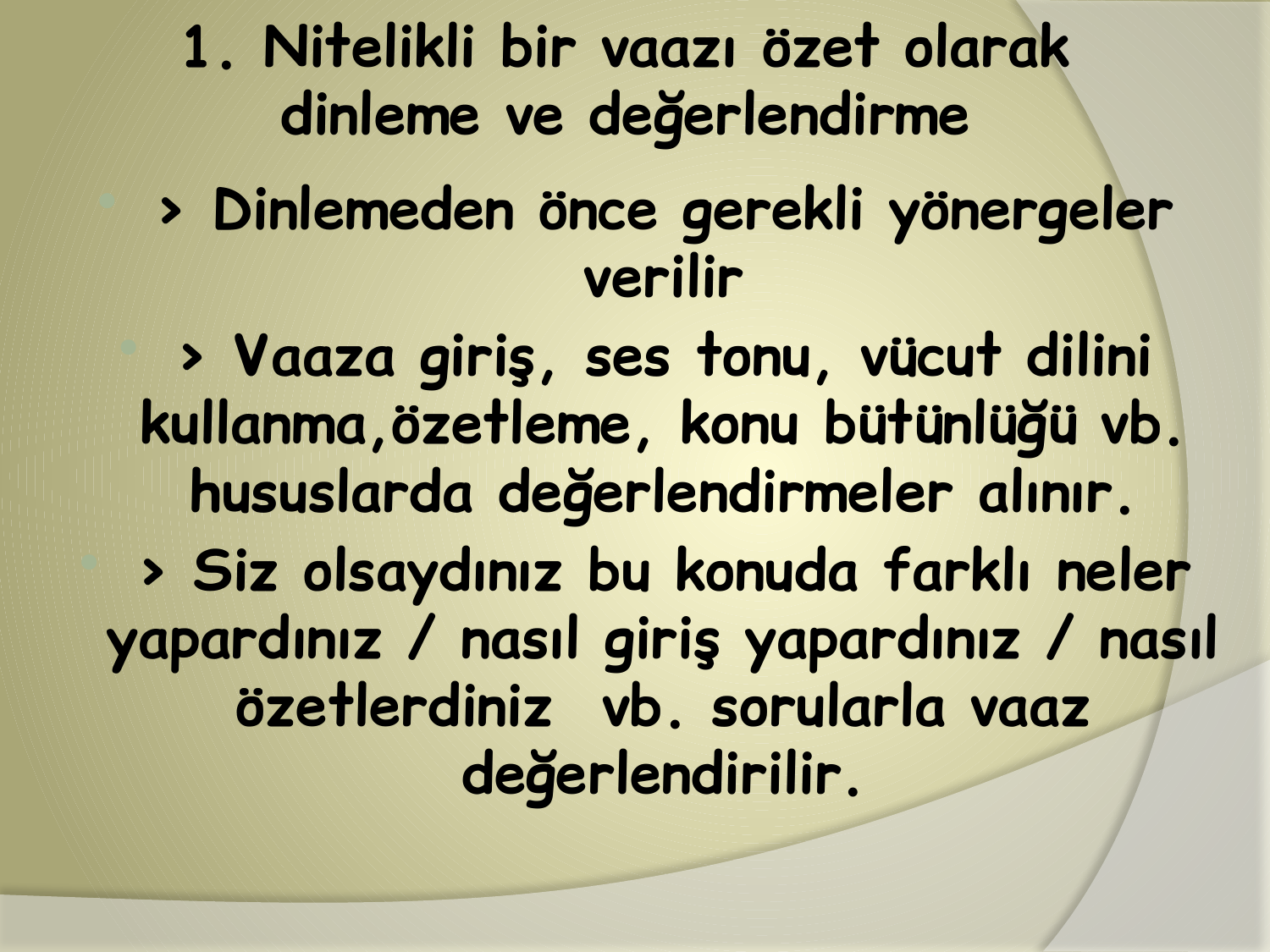

# 1. Nitelikli bir vaazı özet olarak dinleme ve değerlendirme
> Dinlemeden önce gerekli yönergeler verilir
> Vaaza giriş, ses tonu, vücut dilini kullanma,özetleme, konu bütünlüğü vb. hususlarda değerlendirmeler alınır.
> Siz olsaydınız bu konuda farklı neler yapardınız / nasıl giriş yapardınız / nasıl özetlerdiniz  vb. sorularla vaaz değerlendirilir.